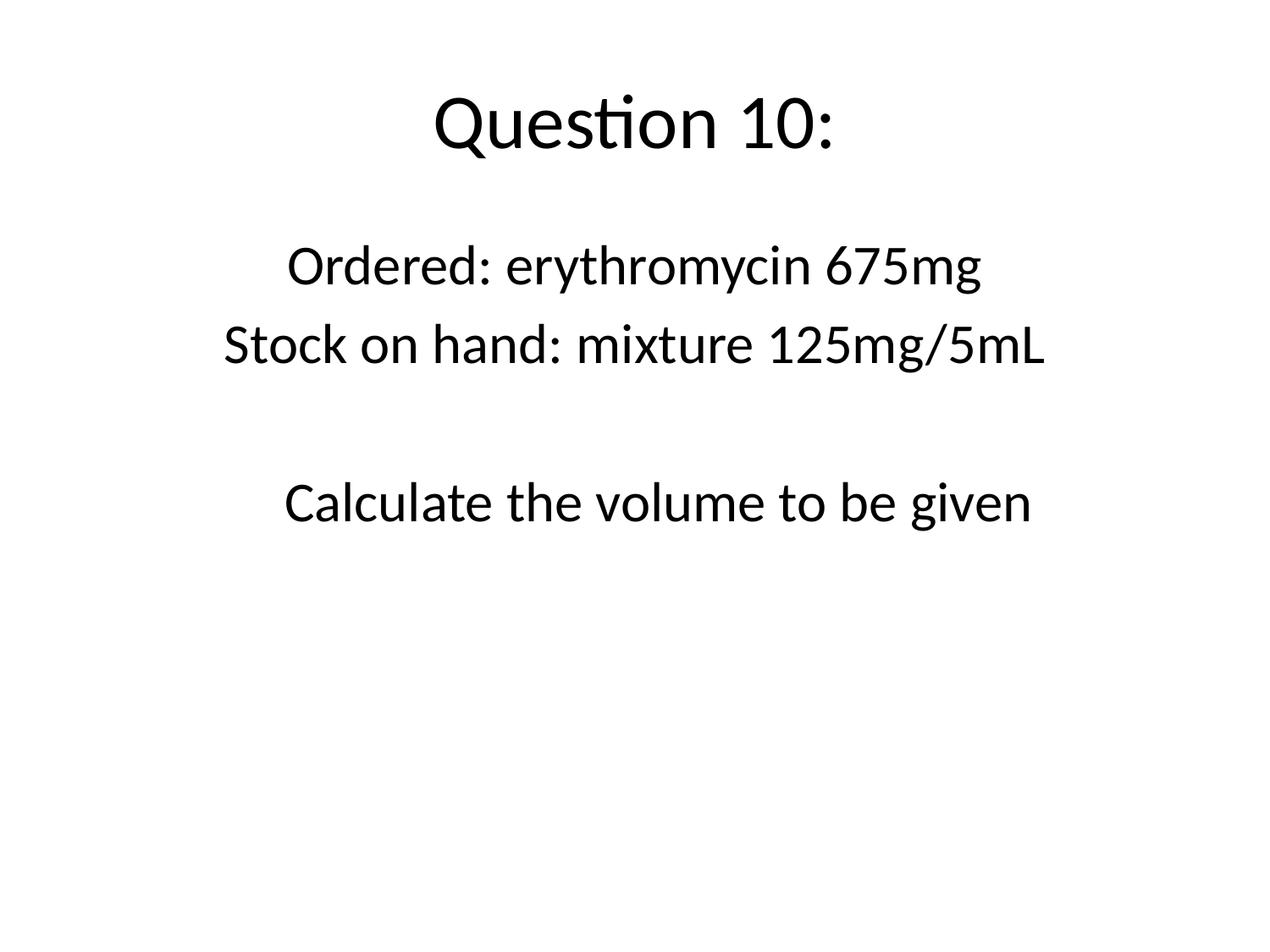

# Question 10:
Ordered: erythromycin 675mg
Stock on hand: mixture 125mg/5mL

	Calculate the volume to be given